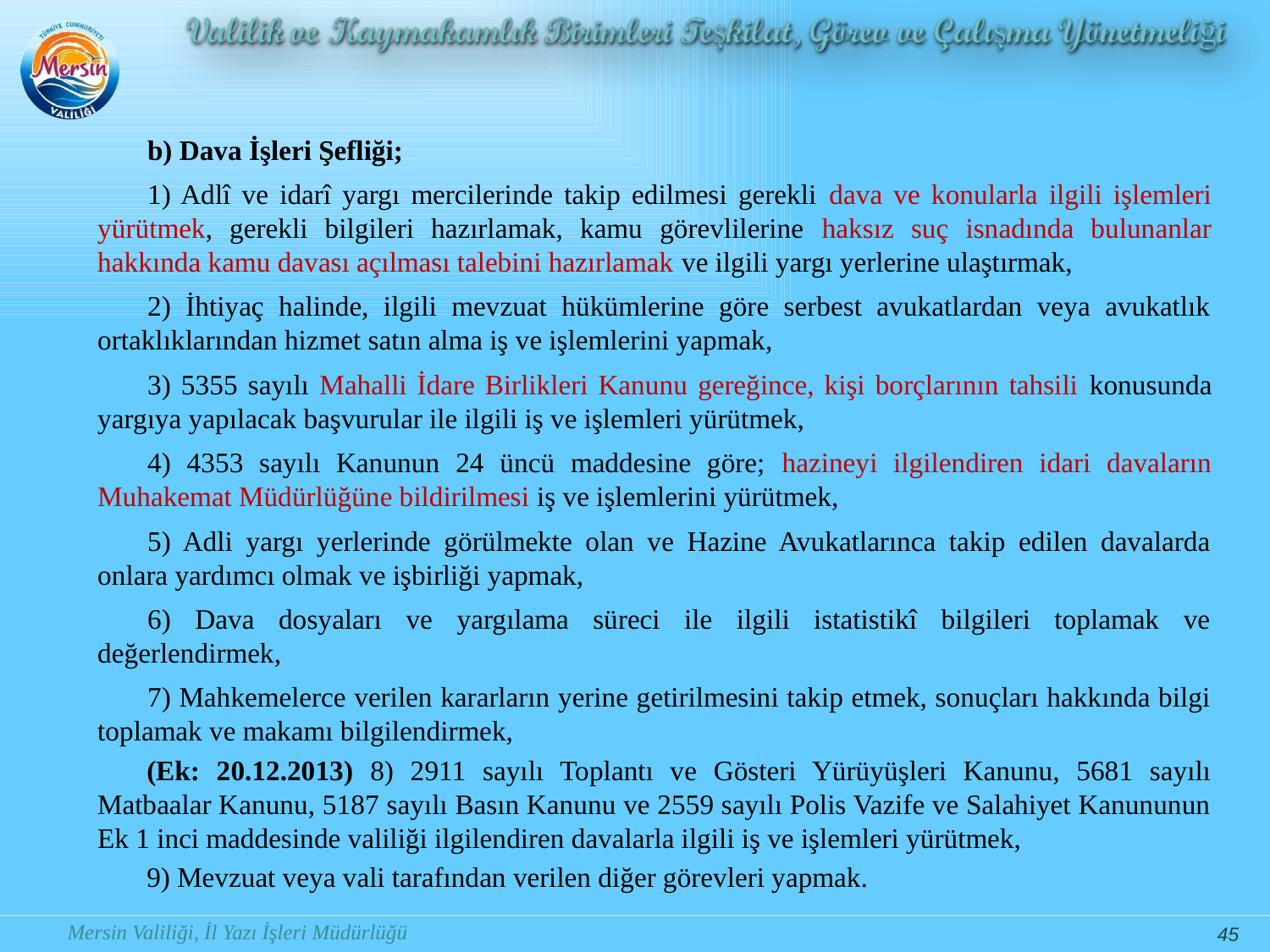

b) Dava İşleri Şefliği;
1) Adlî ve idarî yargı mercilerinde takip edilmesi gerekli dava ve konularla ilgili işlemleri yürütmek, gerekli bilgileri hazırlamak, kamu görevlilerine haksız suç isnadında bulunanlar hakkında kamu davası açılması talebini hazırlamak ve ilgili yargı yerlerine ulaştırmak,
2) İhtiyaç halinde, ilgili mevzuat hükümlerine göre serbest avukatlardan veya avukatlık ortaklıklarından hizmet satın alma iş ve işlemlerini yapmak,
3) 5355 sayılı Mahalli İdare Birlikleri Kanunu gereğince, kişi borçlarının tahsili konusunda yargıya yapılacak başvurular ile ilgili iş ve işlemleri yürütmek,
4) 4353 sayılı Kanunun 24 üncü maddesine göre; hazineyi ilgilendiren idari davaların Muhakemat Müdürlüğüne bildirilmesi iş ve işlemlerini yürütmek,
5) Adli yargı yerlerinde görülmekte olan ve Hazine Avukatlarınca takip edilen davalarda onlara yardımcı olmak ve işbirliği yapmak,
6) Dava dosyaları ve yargılama süreci ile ilgili istatistikî bilgileri toplamak ve değerlendirmek,
7) Mahkemelerce verilen kararların yerine getirilmesini takip etmek, sonuçları hakkında bilgi toplamak ve makamı bilgilendirmek,
(Ek: 20.12.2013) 8) 2911 sayılı Toplantı ve Gösteri Yürüyüşleri Kanunu, 5681 sayılı Matbaalar Kanunu, 5187 sayılı Basın Kanunu ve 2559 sayılı Polis Vazife ve Salahiyet Kanununun Ek 1 inci maddesinde valiliği ilgilendiren davalarla ilgili iş ve işlemleri yürütmek,
9) Mevzuat veya vali tarafından verilen diğer görevleri yapmak.
45